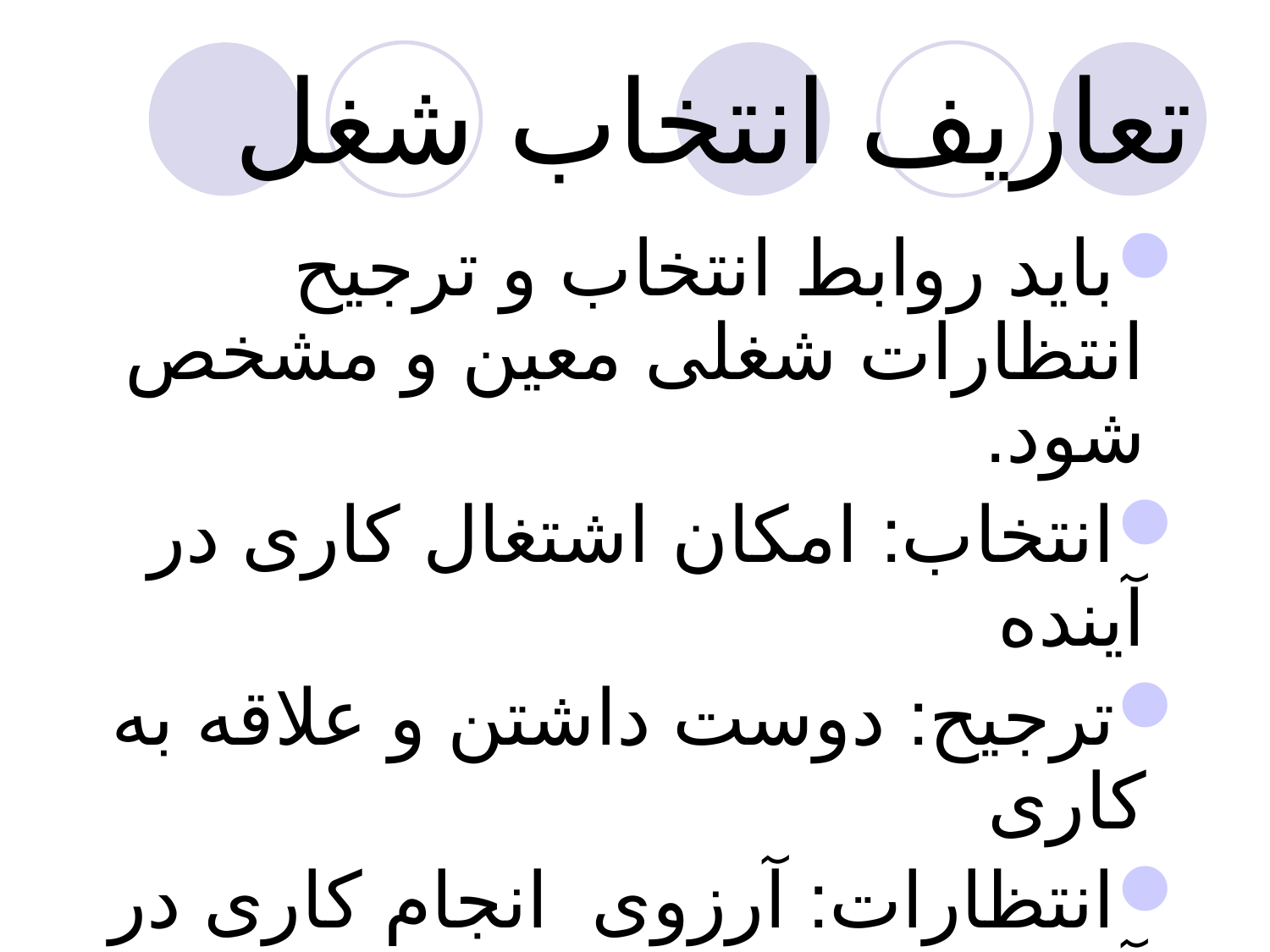

# تعاریف انتخاب شغل
باید روابط انتخاب و ترجیح انتظارات شغلی معین و مشخص شود.
انتخاب: امکان اشتغال کاری در آینده
ترجیح: دوست داشتن و علاقه به کاری
انتظارات: آرزوی  انجام کاری در آینده کا